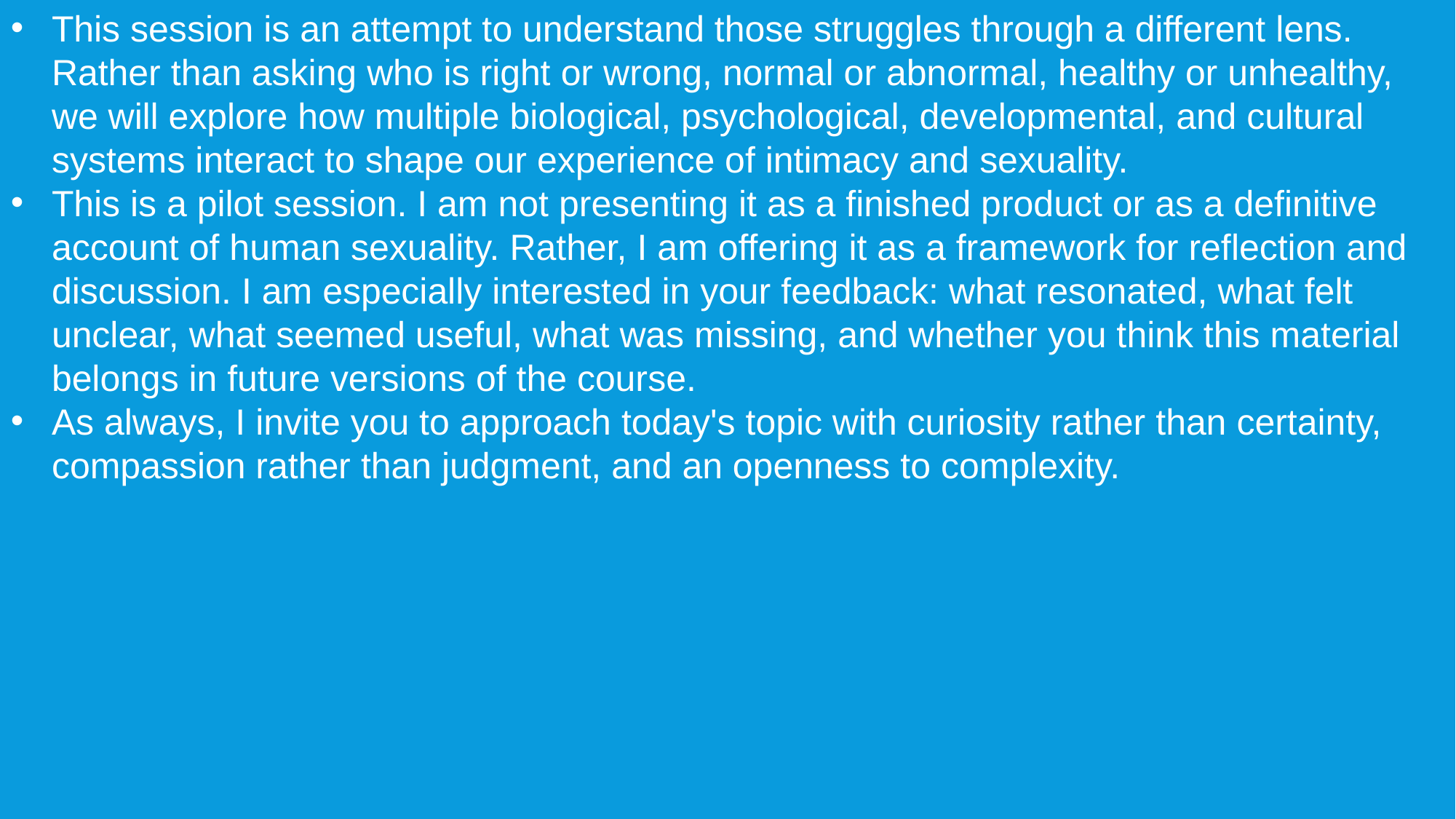

This session is an attempt to understand those struggles through a different lens. Rather than asking who is right or wrong, normal or abnormal, healthy or unhealthy, we will explore how multiple biological, psychological, developmental, and cultural systems interact to shape our experience of intimacy and sexuality.
This is a pilot session. I am not presenting it as a finished product or as a definitive account of human sexuality. Rather, I am offering it as a framework for reflection and discussion. I am especially interested in your feedback: what resonated, what felt unclear, what seemed useful, what was missing, and whether you think this material belongs in future versions of the course.
As always, I invite you to approach today's topic with curiosity rather than certainty, compassion rather than judgment, and an openness to complexity.